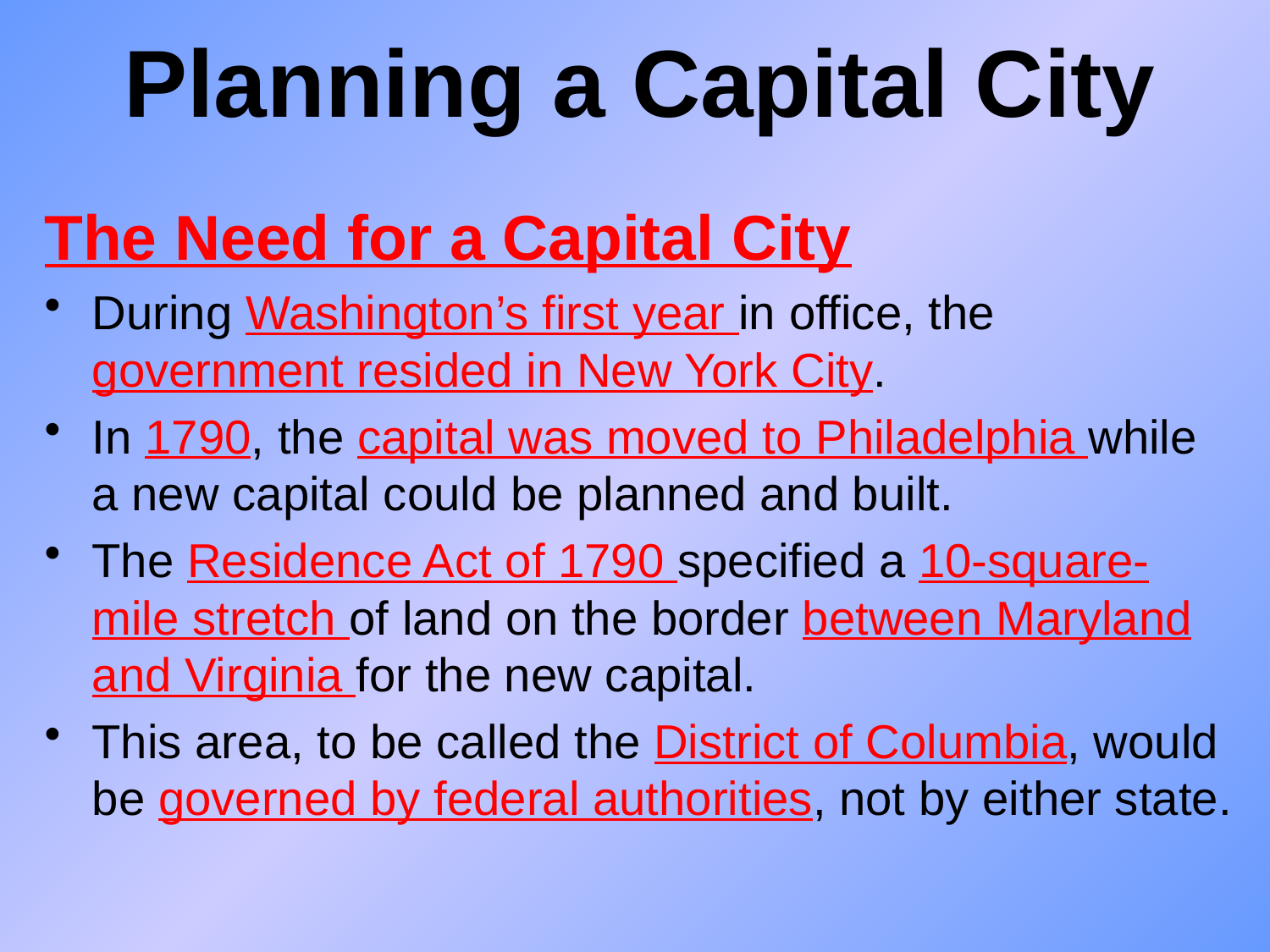

# Planning a Capital City
The Need for a Capital City
During Washington’s first year in office, the government resided in New York City.
In 1790, the capital was moved to Philadelphia while a new capital could be planned and built.
The Residence Act of 1790 specified a 10-square-mile stretch of land on the border between Maryland and Virginia for the new capital.
This area, to be called the District of Columbia, would be governed by federal authorities, not by either state.